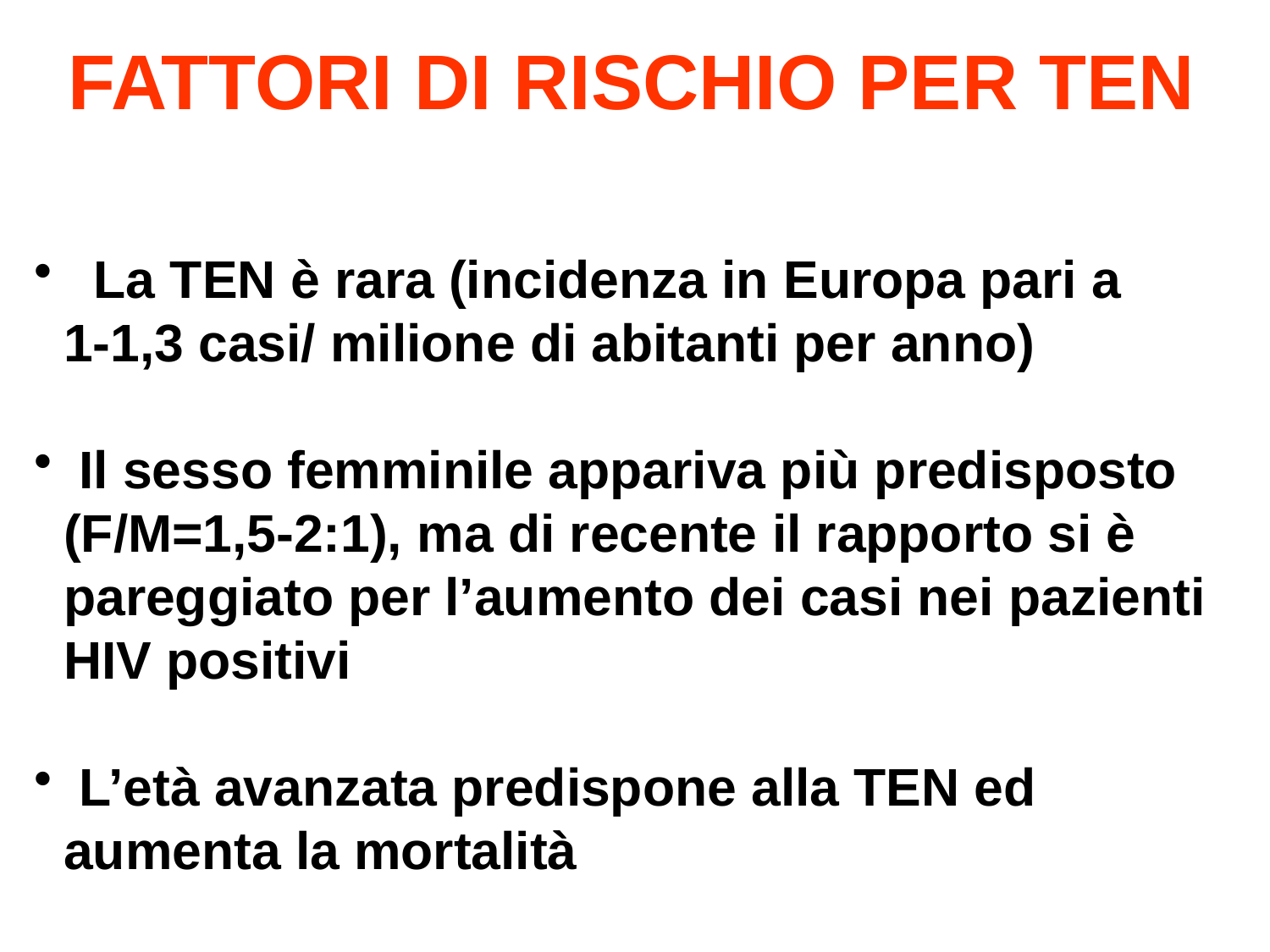

FATTORI DI RISCHIO PER TEN

  La TEN è rara (incidenza in Europa pari a
  1-1,3 casi/ milione di abitanti per anno)

 Il sesso femminile appariva più predisposto
  (F/M=1,5-2:1), ma di recente il rapporto si è
  pareggiato per l’aumento dei casi nei pazienti
  HIV positivi

 L’età avanzata predispone alla TEN ed
  aumenta la mortalità